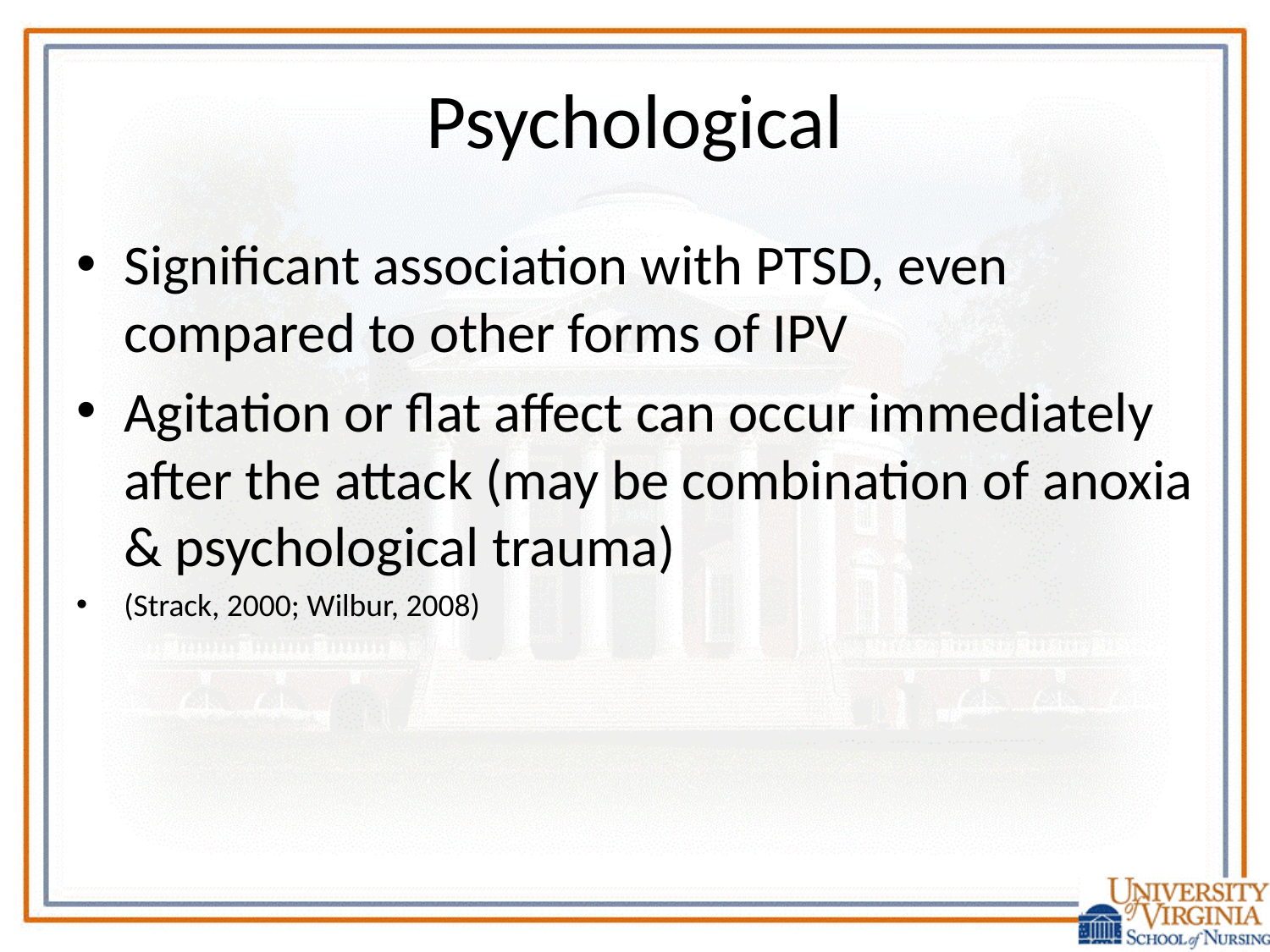

# Psychological
Significant association with PTSD, even compared to other forms of IPV
Agitation or flat affect can occur immediately after the attack (may be combination of anoxia & psychological trauma)
(Strack, 2000; Wilbur, 2008)